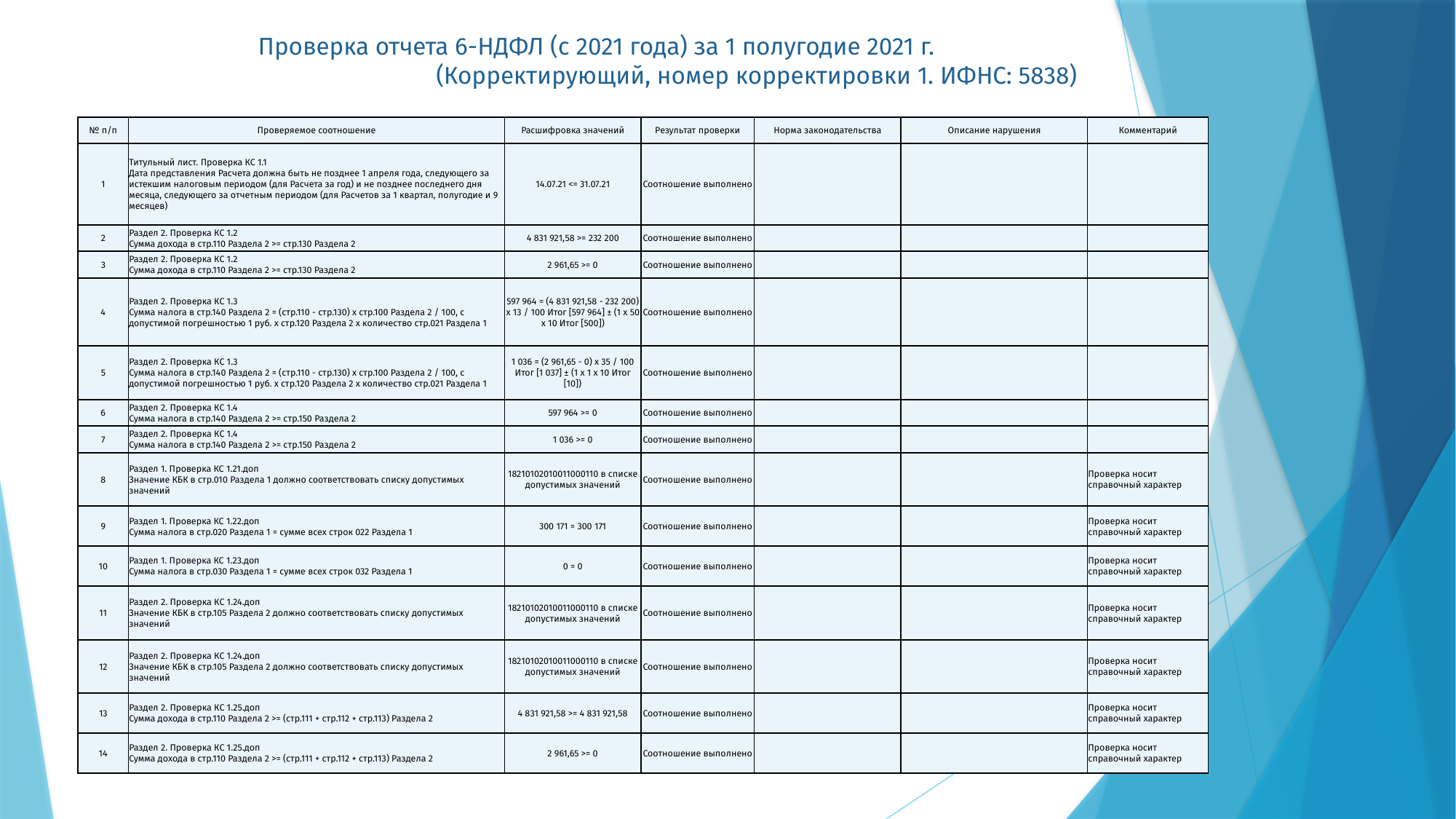

# Проверка отчета 6-НДФЛ (с 2021 года) за 1 полугодие 2021 г. (Корректирующий, номер корректировки 1. ИФНС: 5838)
| № п/п | Проверяемое соотношение | Расшифровка значений | Результат проверки | Норма законодательства | Описание нарушения | Комментарий |
| --- | --- | --- | --- | --- | --- | --- |
| 1 | Титульный лист. Проверка КС 1.1 Дата представления Расчета должна быть не позднее 1 апреля года, следующего за истекшим налоговым периодом (для Расчета за год) и не позднее последнего дня месяца, следующего за отчетным периодом (для Расчетов за 1 квартал, полугодие и 9 месяцев) | 14.07.21 <= 31.07.21 | Соотношение выполнено |  |  |  |
| 2 | Раздел 2. Проверка КС 1.2 Сумма дохода в стр.110 Раздела 2 >= стр.130 Раздела 2 | 4 831 921,58 >= 232 200 | Соотношение выполнено |  |  |  |
| 3 | Раздел 2. Проверка КС 1.2 Сумма дохода в стр.110 Раздела 2 >= стр.130 Раздела 2 | 2 961,65 >= 0 | Соотношение выполнено |  |  |  |
| 4 | Раздел 2. Проверка КС 1.3 Сумма налога в стр.140 Раздела 2 = (стр.110 - стр.130) х стр.100 Раздела 2 / 100, с допустимой погрешностью 1 руб. х стр.120 Раздела 2 х количество стр.021 Раздела 1 | 597 964 = (4 831 921,58 - 232 200) х 13 / 100 Итог [597 964] ± (1 х 50 х 10 Итог [500]) | Соотношение выполнено |  |  |  |
| 5 | Раздел 2. Проверка КС 1.3 Сумма налога в стр.140 Раздела 2 = (стр.110 - стр.130) х стр.100 Раздела 2 / 100, с допустимой погрешностью 1 руб. х стр.120 Раздела 2 х количество стр.021 Раздела 1 | 1 036 = (2 961,65 - 0) х 35 / 100 Итог [1 037] ± (1 х 1 х 10 Итог [10]) | Соотношение выполнено |  |  |  |
| 6 | Раздел 2. Проверка КС 1.4 Сумма налога в стр.140 Раздела 2 >= стр.150 Раздела 2 | 597 964 >= 0 | Соотношение выполнено |  |  |  |
| 7 | Раздел 2. Проверка КС 1.4 Сумма налога в стр.140 Раздела 2 >= стр.150 Раздела 2 | 1 036 >= 0 | Соотношение выполнено |  |  |  |
| 8 | Раздел 1. Проверка КС 1.21.доп Значение КБК в стр.010 Раздела 1 должно соответствовать списку допустимых значений | 18210102010011000110 в списке допустимых значений | Соотношение выполнено |  |  | Проверка носит справочный характер |
| 9 | Раздел 1. Проверка КС 1.22.доп Сумма налога в стр.020 Раздела 1 = сумме всех строк 022 Раздела 1 | 300 171 = 300 171 | Соотношение выполнено |  |  | Проверка носит справочный характер |
| 10 | Раздел 1. Проверка КС 1.23.доп Сумма налога в стр.030 Раздела 1 = сумме всех строк 032 Раздела 1 | 0 = 0 | Соотношение выполнено |  |  | Проверка носит справочный характер |
| 11 | Раздел 2. Проверка КС 1.24.доп Значение КБК в стр.105 Раздела 2 должно соответствовать списку допустимых значений | 18210102010011000110 в списке допустимых значений | Соотношение выполнено |  |  | Проверка носит справочный характер |
| 12 | Раздел 2. Проверка КС 1.24.доп Значение КБК в стр.105 Раздела 2 должно соответствовать списку допустимых значений | 18210102010011000110 в списке допустимых значений | Соотношение выполнено |  |  | Проверка носит справочный характер |
| 13 | Раздел 2. Проверка КС 1.25.доп Сумма дохода в стр.110 Раздела 2 >= (стр.111 + стр.112 + стр.113) Раздела 2 | 4 831 921,58 >= 4 831 921,58 | Соотношение выполнено |  |  | Проверка носит справочный характер |
| 14 | Раздел 2. Проверка КС 1.25.доп Сумма дохода в стр.110 Раздела 2 >= (стр.111 + стр.112 + стр.113) Раздела 2 | 2 961,65 >= 0 | Соотношение выполнено |  |  | Проверка носит справочный характер |